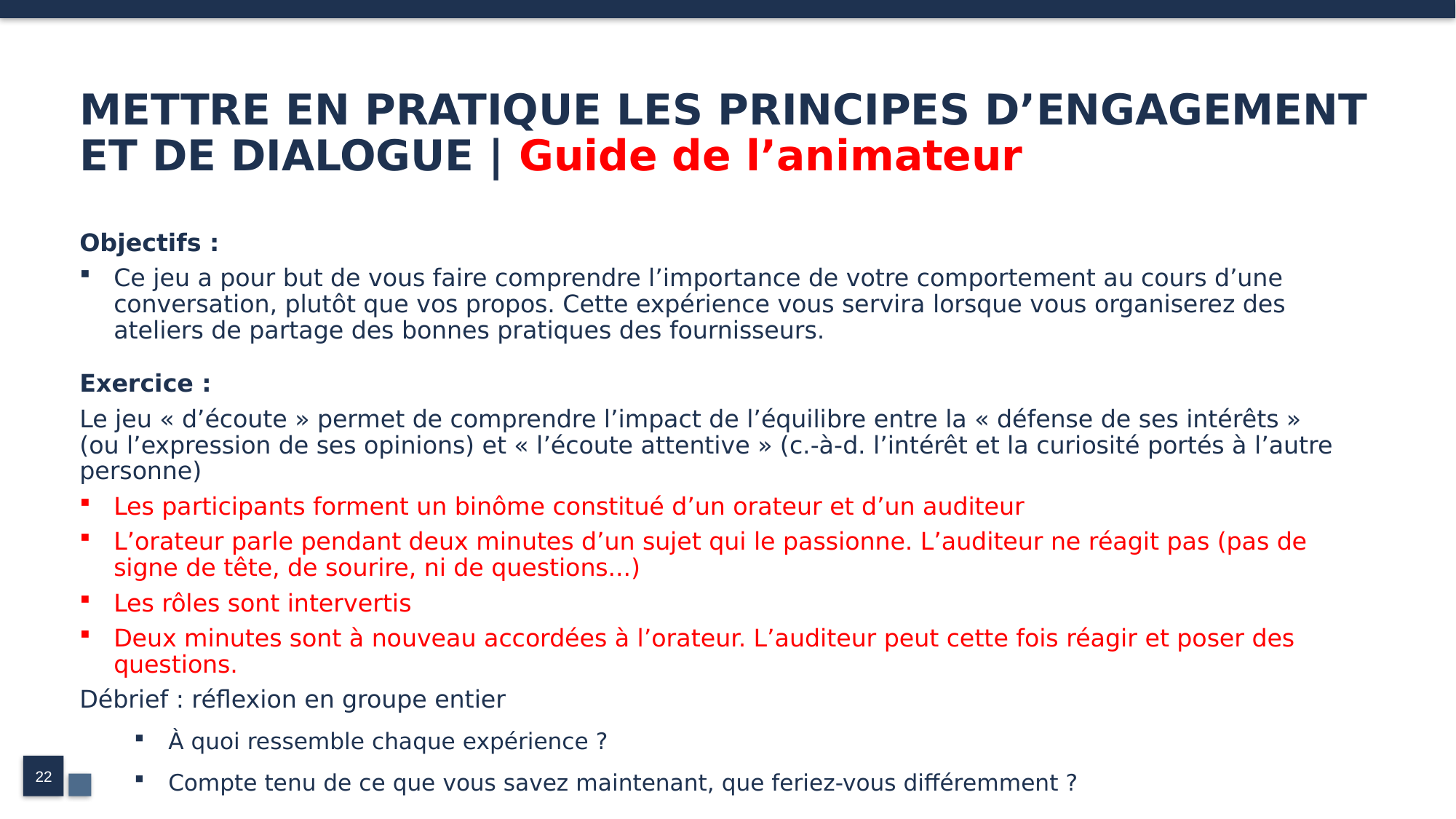

# METTRE EN PRATIQUE LES PRINCIPES D’ENGAGEMENT ET DE DIALOGUE | Guide de l’animateur

Objectifs :
Ce jeu a pour but de vous faire comprendre l’importance de votre comportement au cours d’une conversation, plutôt que vos propos. Cette expérience vous servira lorsque vous organiserez des ateliers de partage des bonnes pratiques des fournisseurs.
Exercice :
Le jeu « d’écoute » permet de comprendre l’impact de l’équilibre entre la « défense de ses intérêts » (ou l’expression de ses opinions) et « l’écoute attentive » (c.-à-d. l’intérêt et la curiosité portés à l’autre personne)
Les participants forment un binôme constitué d’un orateur et d’un auditeur
L’orateur parle pendant deux minutes d’un sujet qui le passionne. L’auditeur ne réagit pas (pas de signe de tête, de sourire, ni de questions...)
Les rôles sont intervertis
Deux minutes sont à nouveau accordées à l’orateur. L’auditeur peut cette fois réagir et poser des questions.
Débrief : réflexion en groupe entier
À quoi ressemble chaque expérience ?
Compte tenu de ce que vous savez maintenant, que feriez-vous différemment ?

22